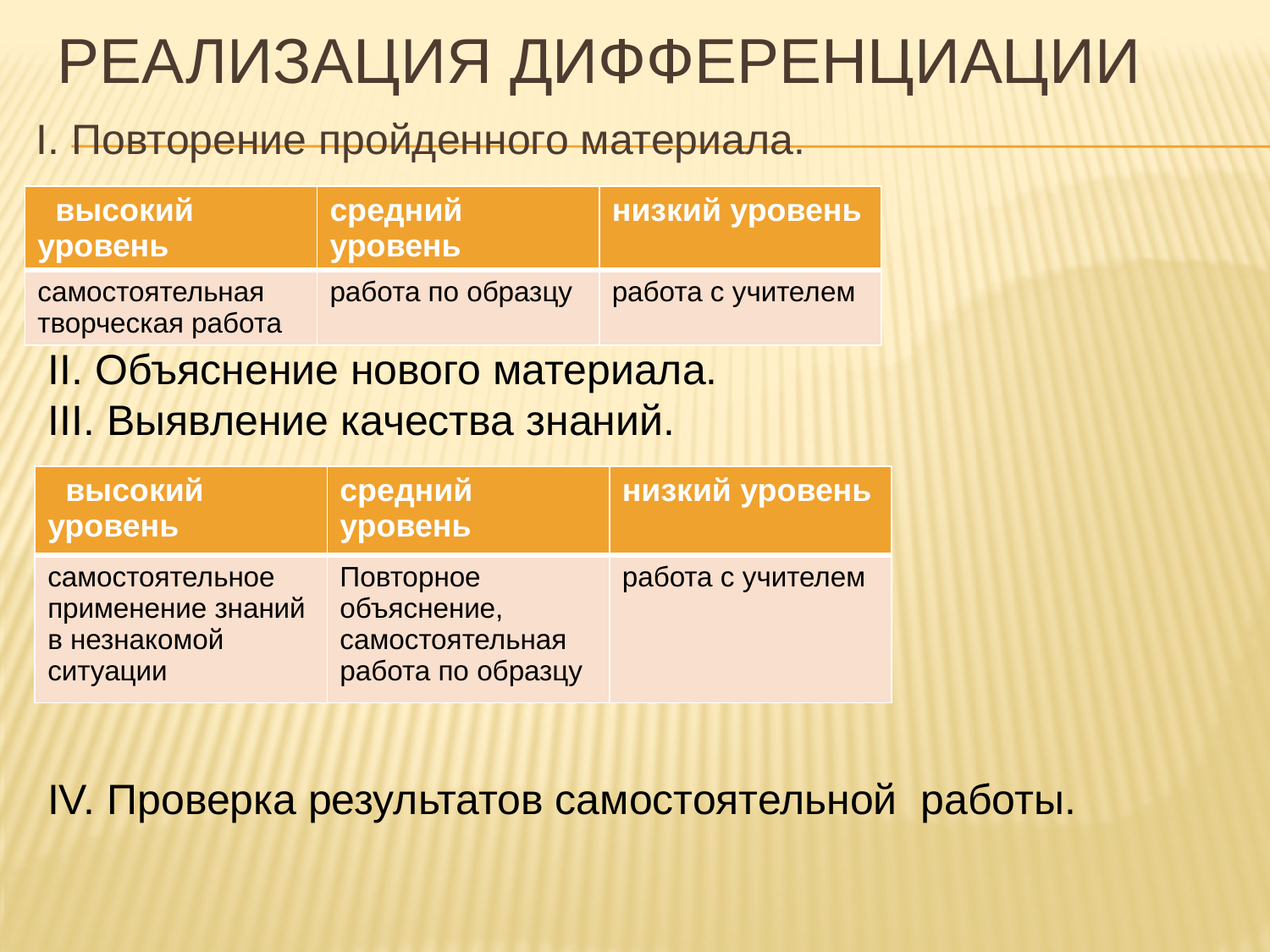

# Реализация дифференциации
  I. Повторение пройденного материала.

| высокий уровень | средний уровень | низкий уровень |
| --- | --- | --- |
| самостоятельная творческая работа | работа по образцу | работа с учителем |
   II. Объяснение нового материала.
   III. Выявление качества знаний.
| высокий уровень | средний уровень | низкий уровень |
| --- | --- | --- |
| самостоятельное применение знаний в незнакомой ситуации | Повторное объяснение, самостоятельная работа по образцу | работа с учителем |
IV. Проверка результатов самостоятельной  работы.